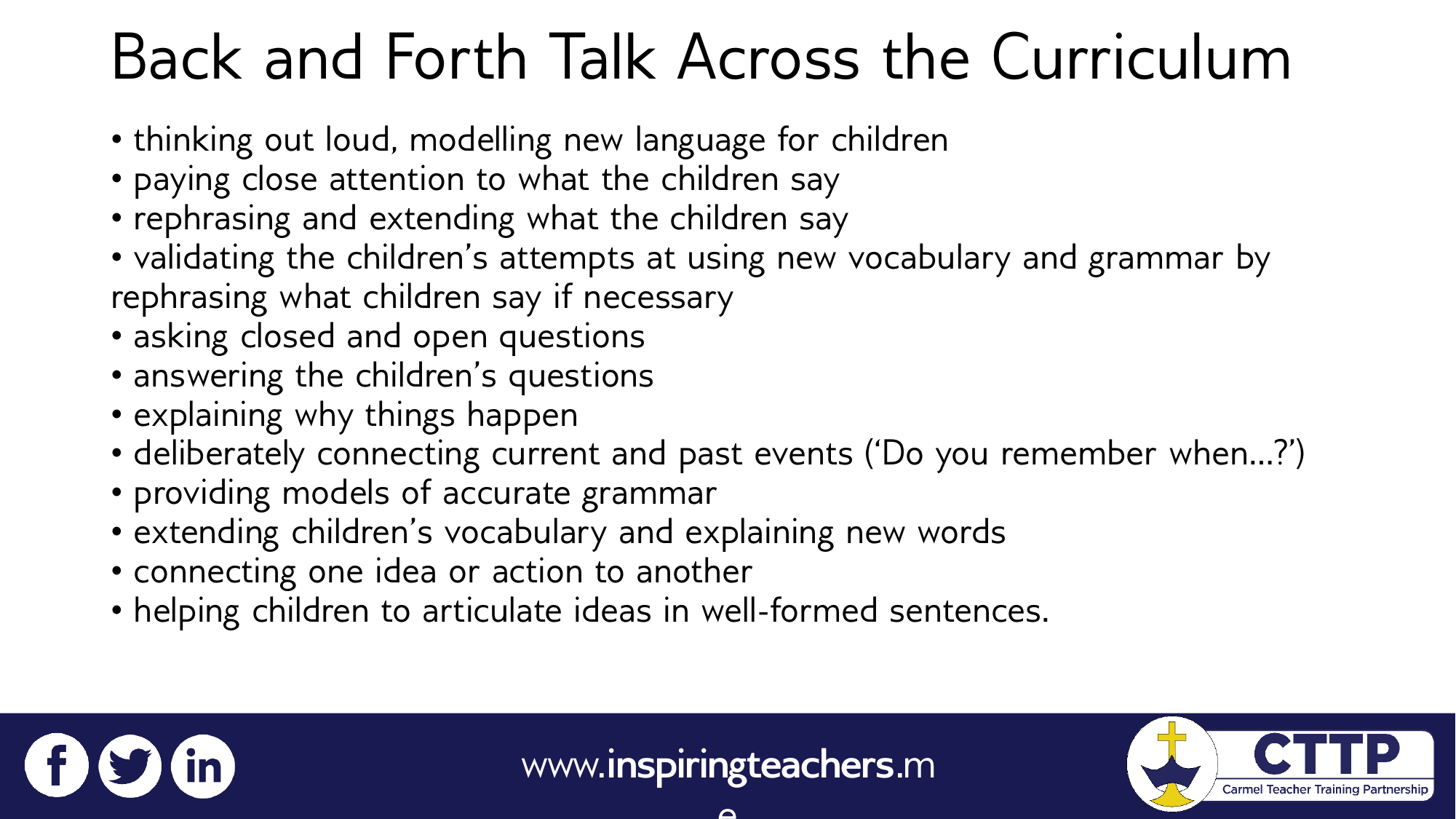

# Back and Forth Talk Across the Curriculum • thinking out loud, modelling new language for children • paying close attention to what the children say • rephrasing and extending what the children say • validating the children’s attempts at using new vocabulary and grammar by rephrasing what children say if necessary • asking closed and open questions • answering the children’s questions • explaining why things happen • deliberately connecting current and past events (‘Do you remember when…?’) • providing models of accurate grammar • extending children’s vocabulary and explaining new words • connecting one idea or action to another • helping children to articulate ideas in well-formed sentences.